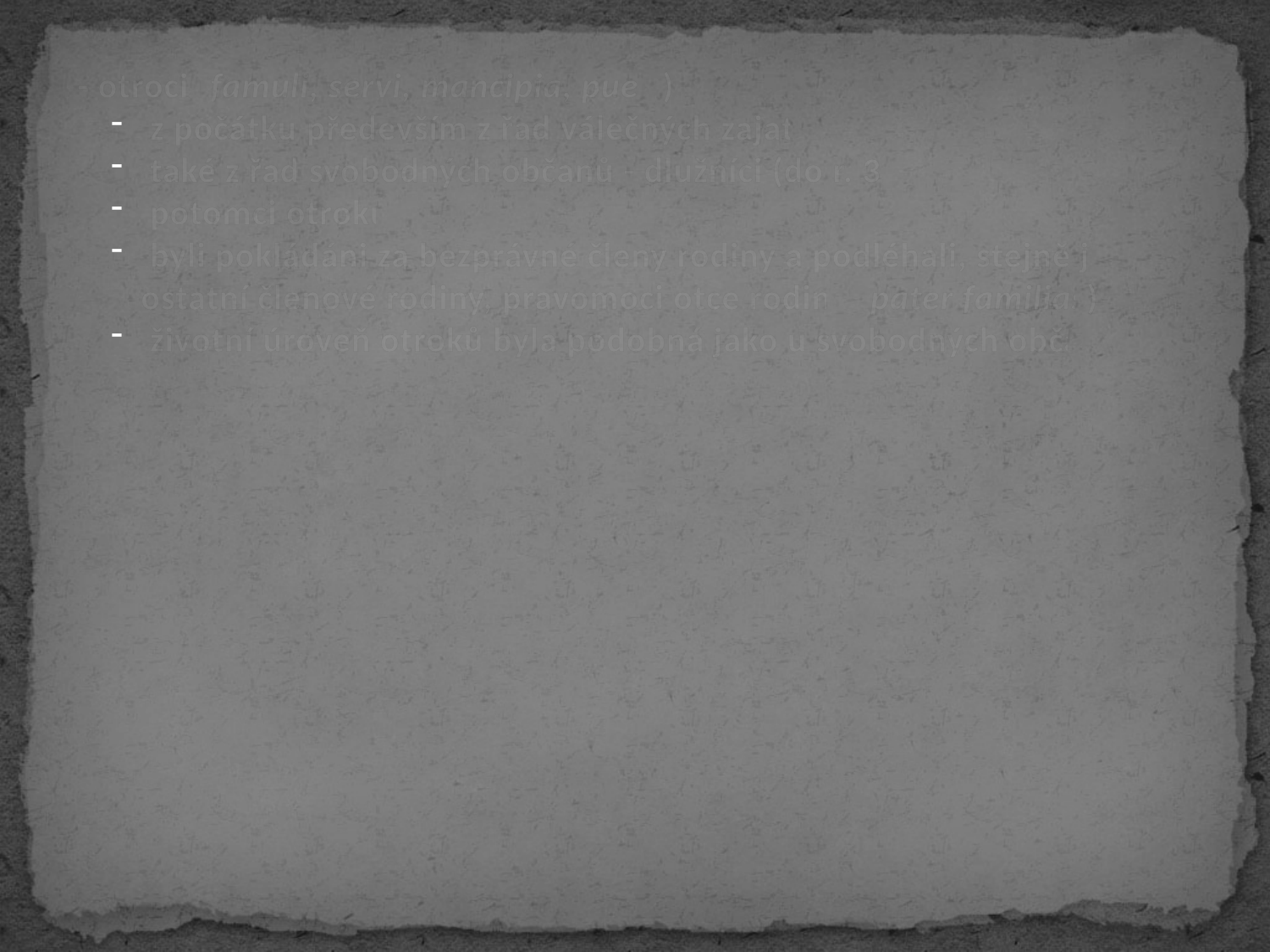

- otroci (famuli, servi, mancipia, pueri)
 z počátku především z řad válečných zajatců
 také z řad svobodných občanů - dlužníci (do r. 326)
 potomci otroků
 byli pokládáni za bezprávné členy rodiny a podléhali, stejně jako ostatní členové rodiny, pravomoci otce rodiny (pater familias)
 životní úroveň otroků byla podobná jako u svobodných občanů